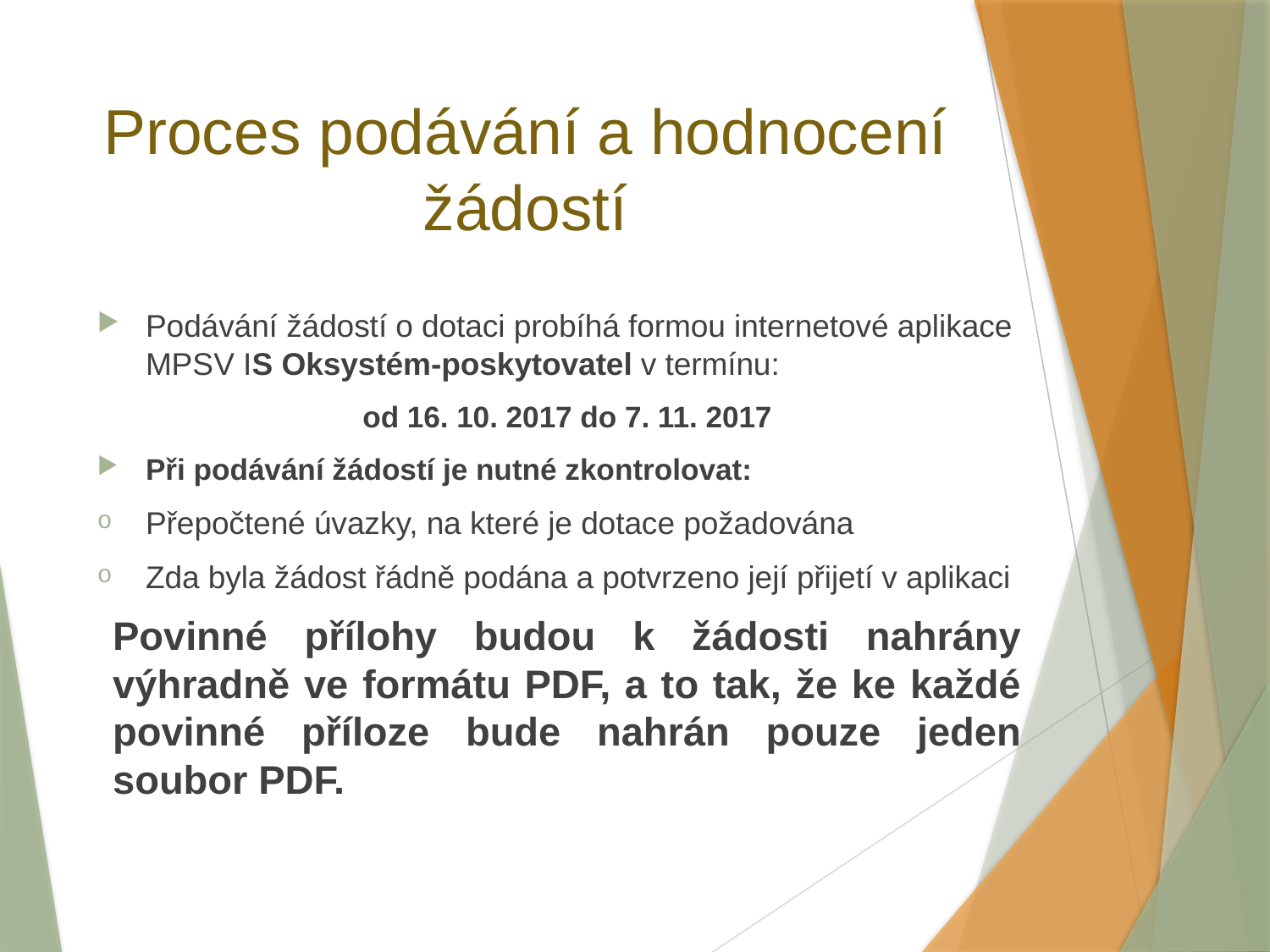

# Proces podávání a hodnocení žádostí
Podávání žádostí o dotaci probíhá formou internetové aplikace MPSV IS Oksystém-poskytovatel v termínu:
od 16. 10. 2017 do 7. 11. 2017
Při podávání žádostí je nutné zkontrolovat:
Přepočtené úvazky, na které je dotace požadována
Zda byla žádost řádně podána a potvrzeno její přijetí v aplikaci
Povinné přílohy budou k žádosti nahrány výhradně ve formátu PDF, a to tak, že ke každé povinné příloze bude nahrán pouze jeden soubor PDF.